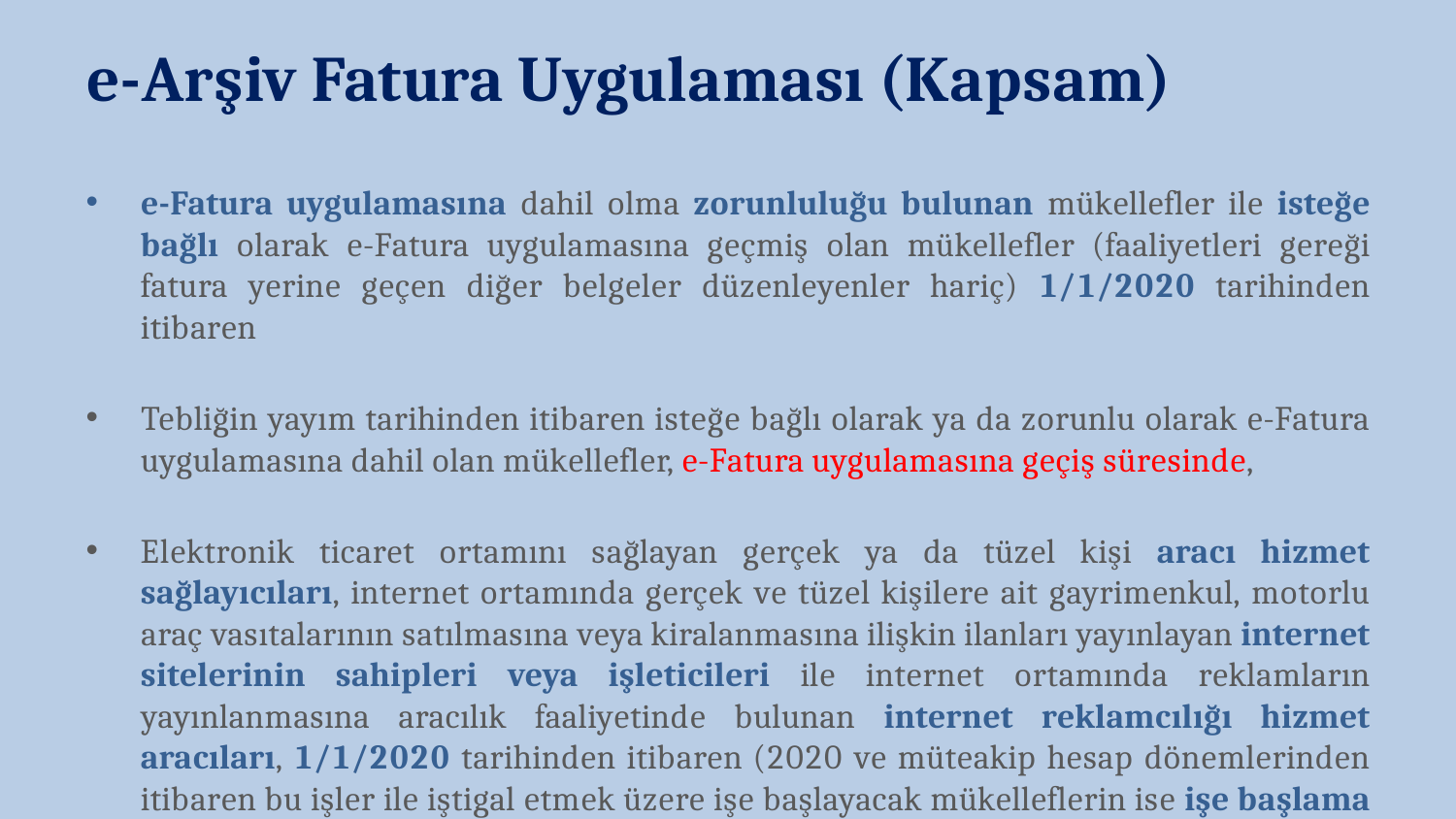

e-Arşiv Fatura Uygulaması (Kapsam)
e-Fatura uygulamasına dahil olma zorunluluğu bulunan mükellefler ile isteğe bağlı olarak e-Fatura uygulamasına geçmiş olan mükellefler (faaliyetleri gereği fatura yerine geçen diğer belgeler düzenleyenler hariç) 1/1/2020 tarihinden itibaren

Tebliğin yayım tarihinden itibaren isteğe bağlı olarak ya da zorunlu olarak e-Fatura uygulamasına dahil olan mükellefler, e-Fatura uygulamasına geçiş süresinde,

Elektronik ticaret ortamını sağlayan gerçek ya da tüzel kişi aracı hizmet sağlayıcıları, internet ortamında gerçek ve tüzel kişilere ait gayrimenkul, motorlu araç vasıtalarının satılmasına veya kiralanmasına ilişkin ilanları yayınlayan internet sitelerinin sahipleri veya işleticileri ile internet ortamında reklamların yayınlanmasına aracılık faaliyetinde bulunan internet reklamcılığı hizmet aracıları, 1/1/2020 tarihinden itibaren (2020 ve müteakip hesap dönemlerinden itibaren bu işler ile iştigal etmek üzere işe başlayacak mükelleflerin ise işe başlama tarihinden itibaren 3 ay içinde)